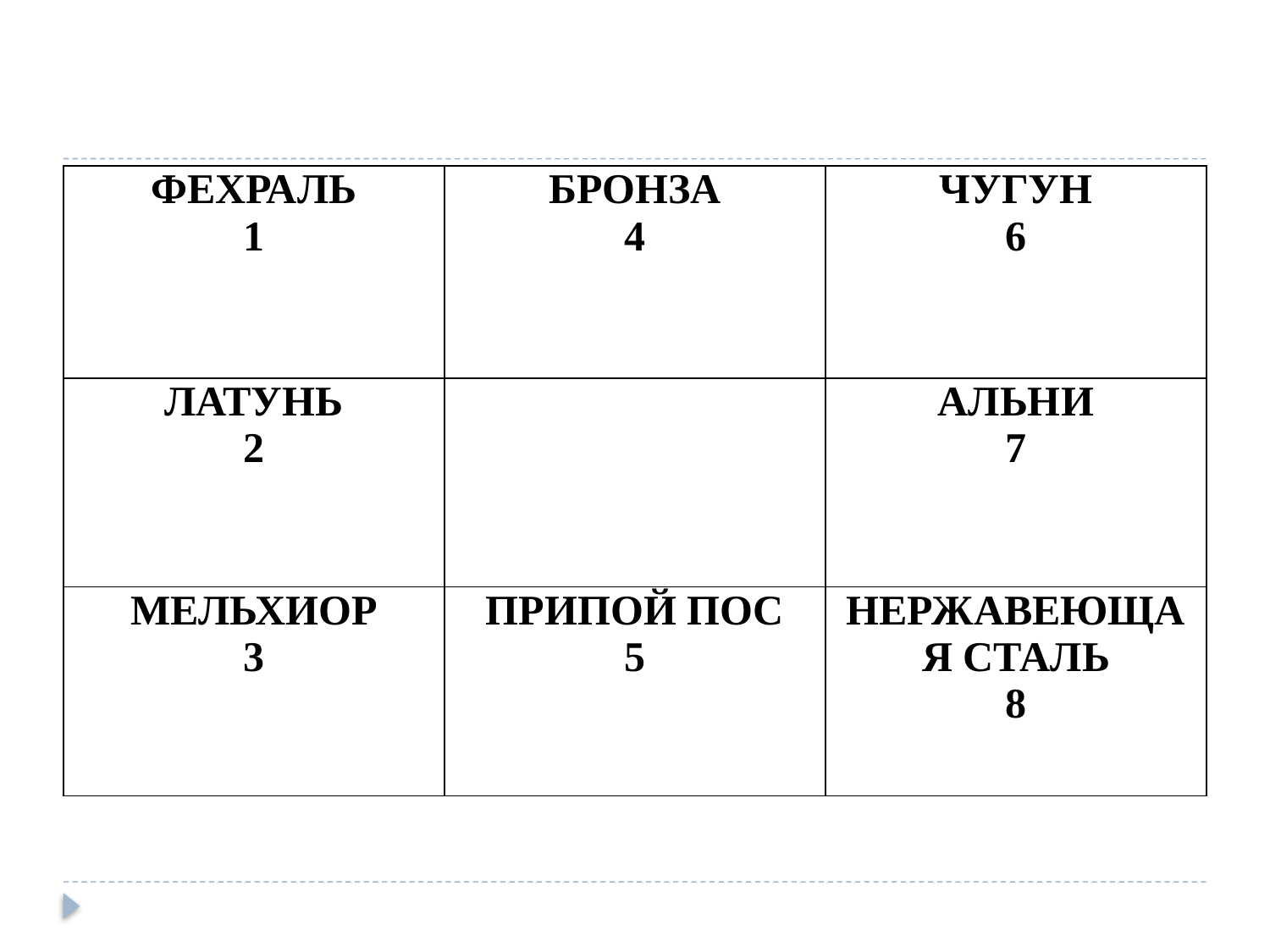

#
| ФЕХРАЛЬ 1 | БРОНЗА 4 | ЧУГУН 6 |
| --- | --- | --- |
| ЛАТУНЬ 2 |  | АЛЬНИ 7 |
| МЕЛЬХИОР 3 | ПРИПОЙ ПОС 5 | НЕРЖАВЕЮЩАЯ СТАЛЬ 8 |